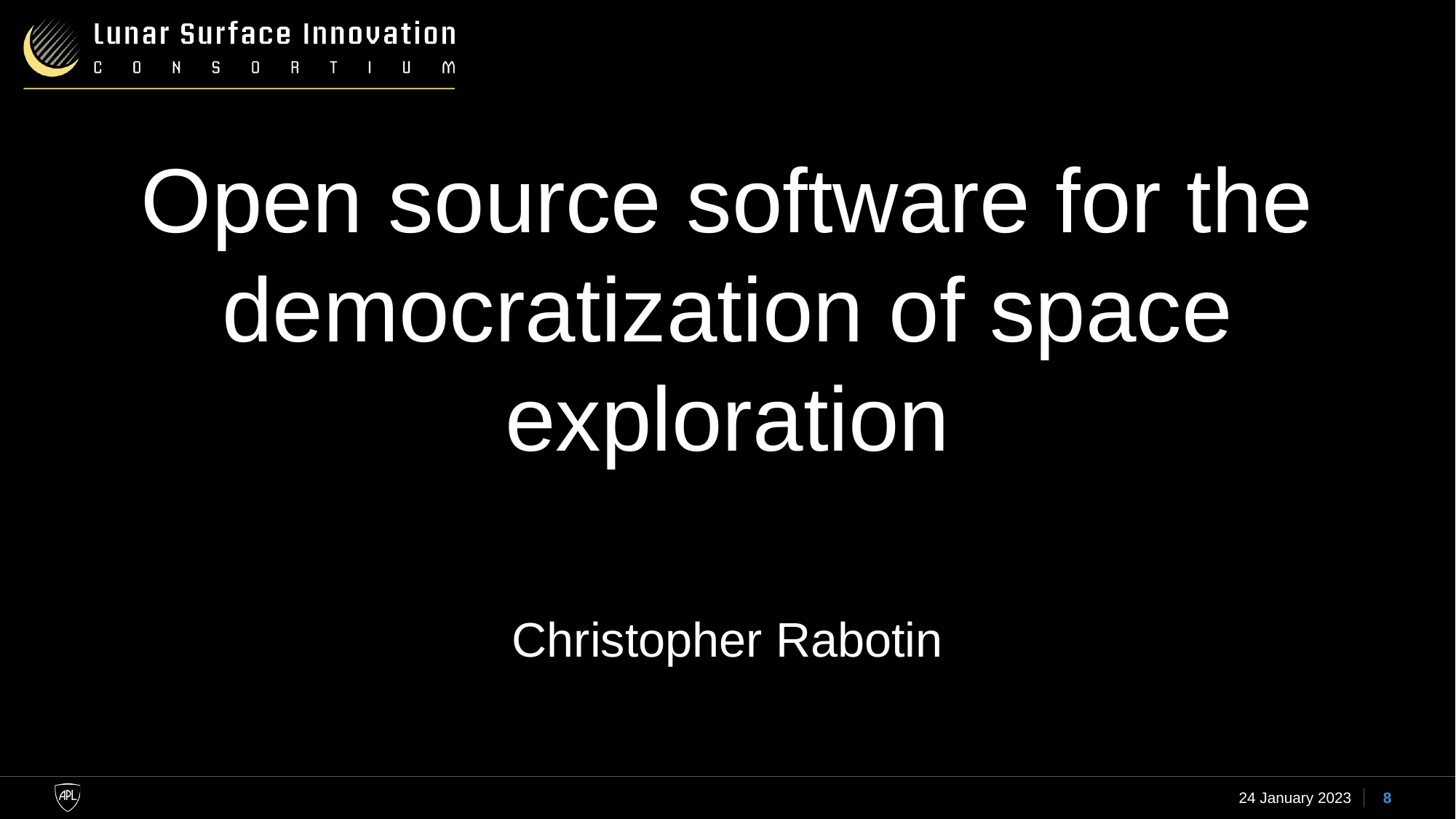

Open source software for the democratization of space exploration

Christopher Rabotin

24 January 2023
8